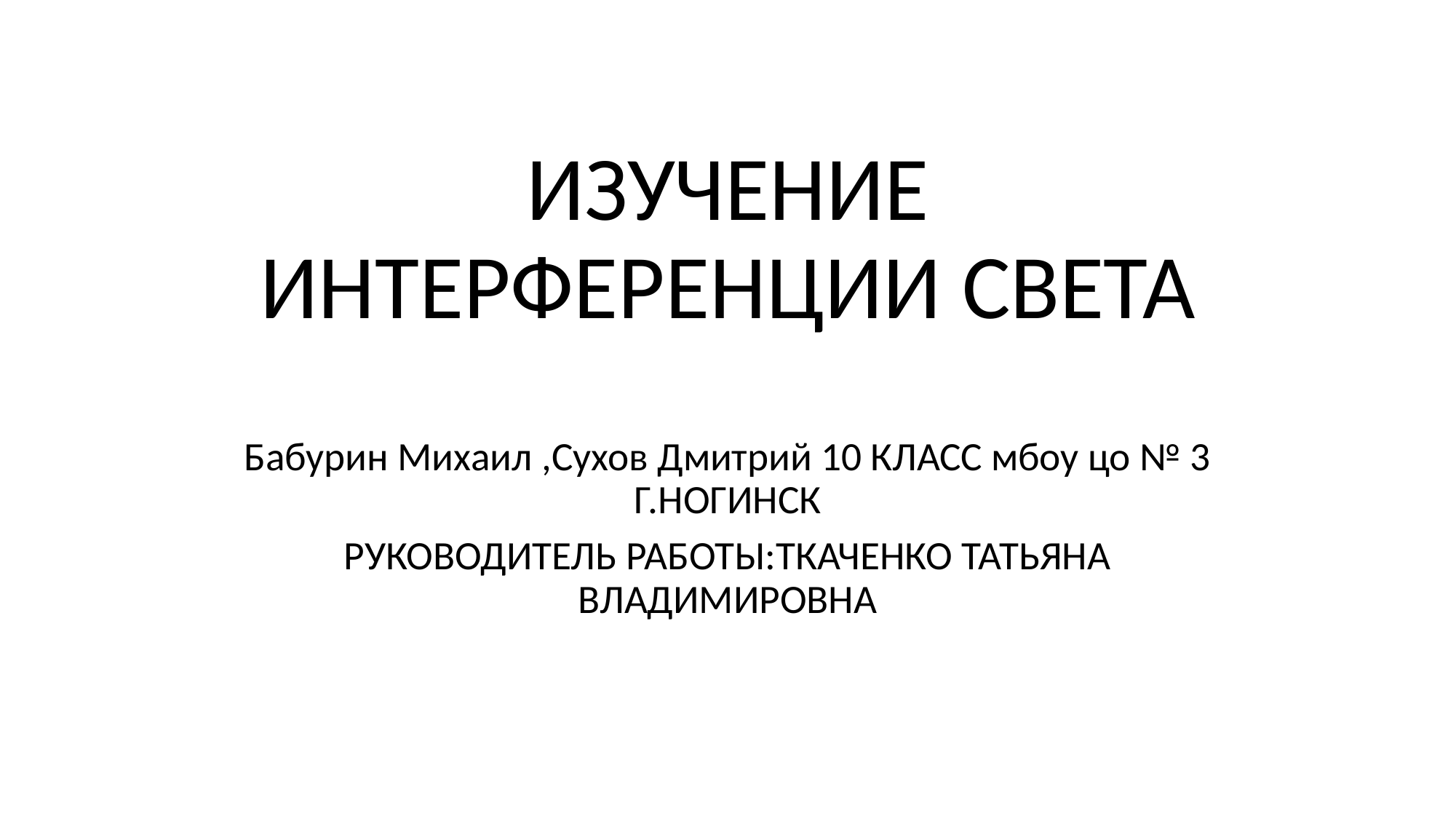

# ИЗУЧЕНИЕ ИНТЕРФЕРЕНЦИИ СВЕТА
Бабурин Михаил ,Сухов Дмитрий 10 КЛАСС мбоу цо № 3 Г.НОГИНСК
РУКОВОДИТЕЛЬ РАБОТЫ:ТКАЧЕНКО ТАТЬЯНА ВЛАДИМИРОВНА